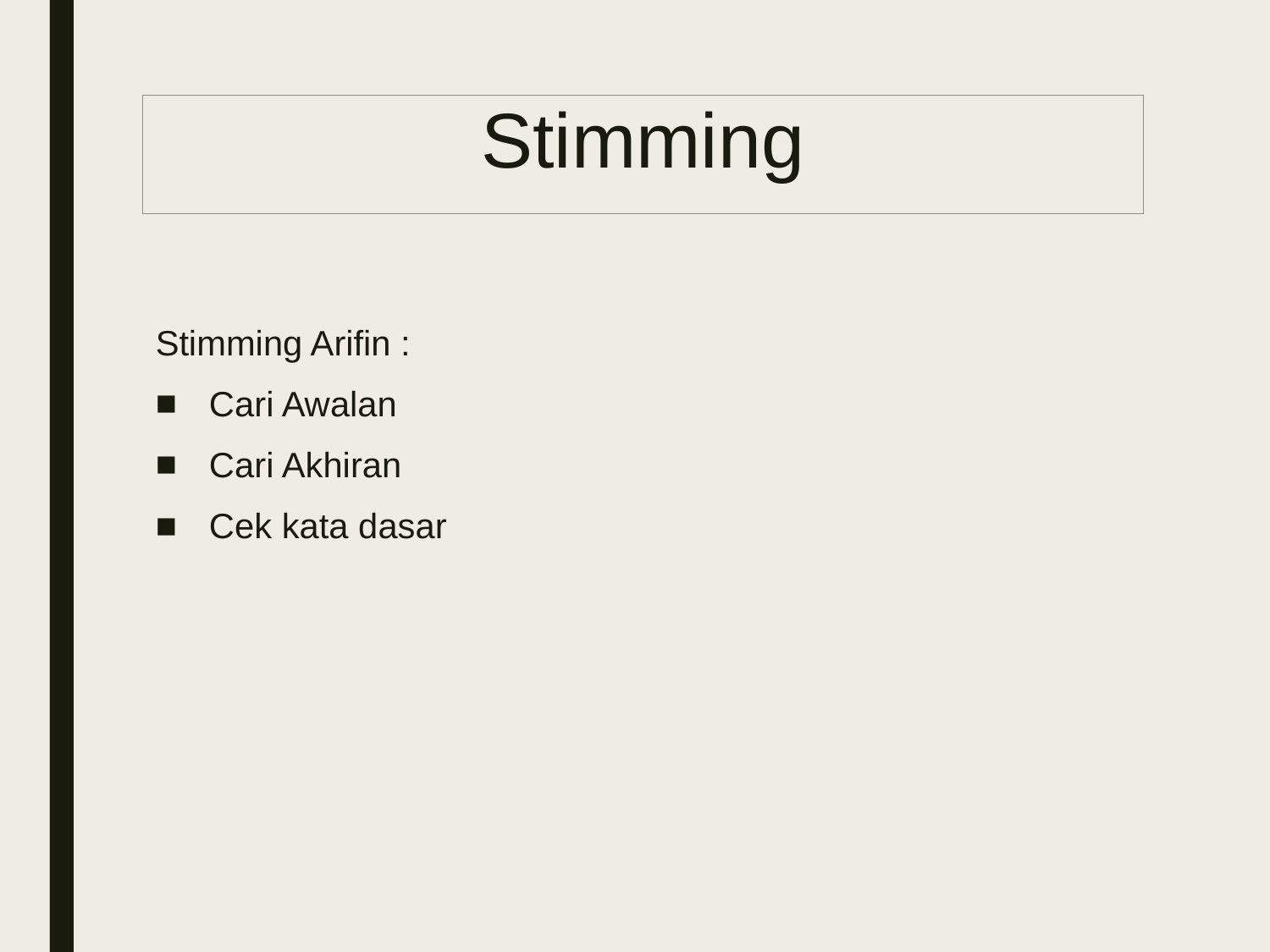

# Stimming
Stimming Arifin :
Cari Awalan
Cari Akhiran
Cek kata dasar